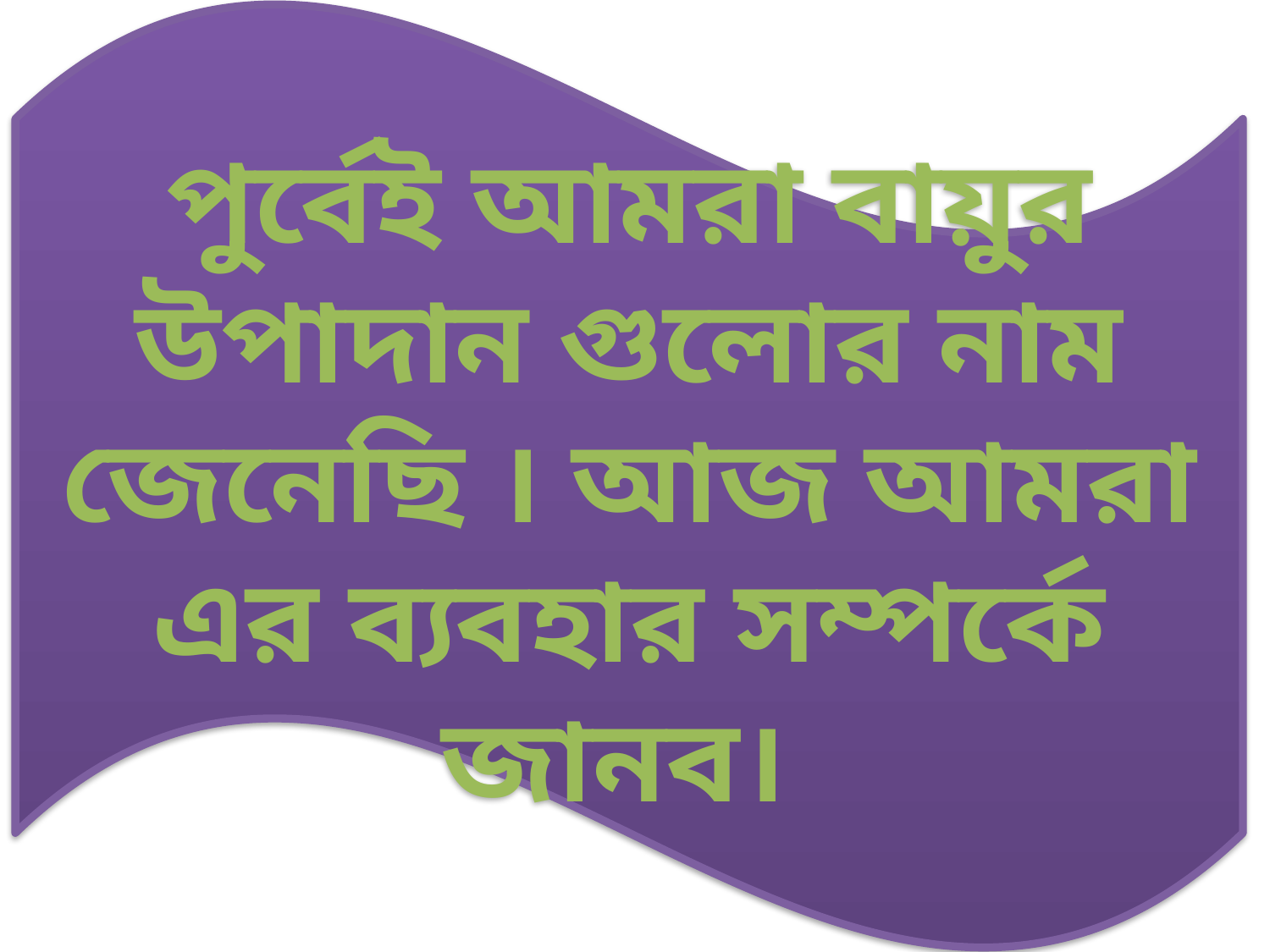

পুর্বেই আমরা বায়ুর উপাদান গুলোর নাম জেনেছি । আজ আমরা এর ব্যবহার সম্পর্কে জানব।